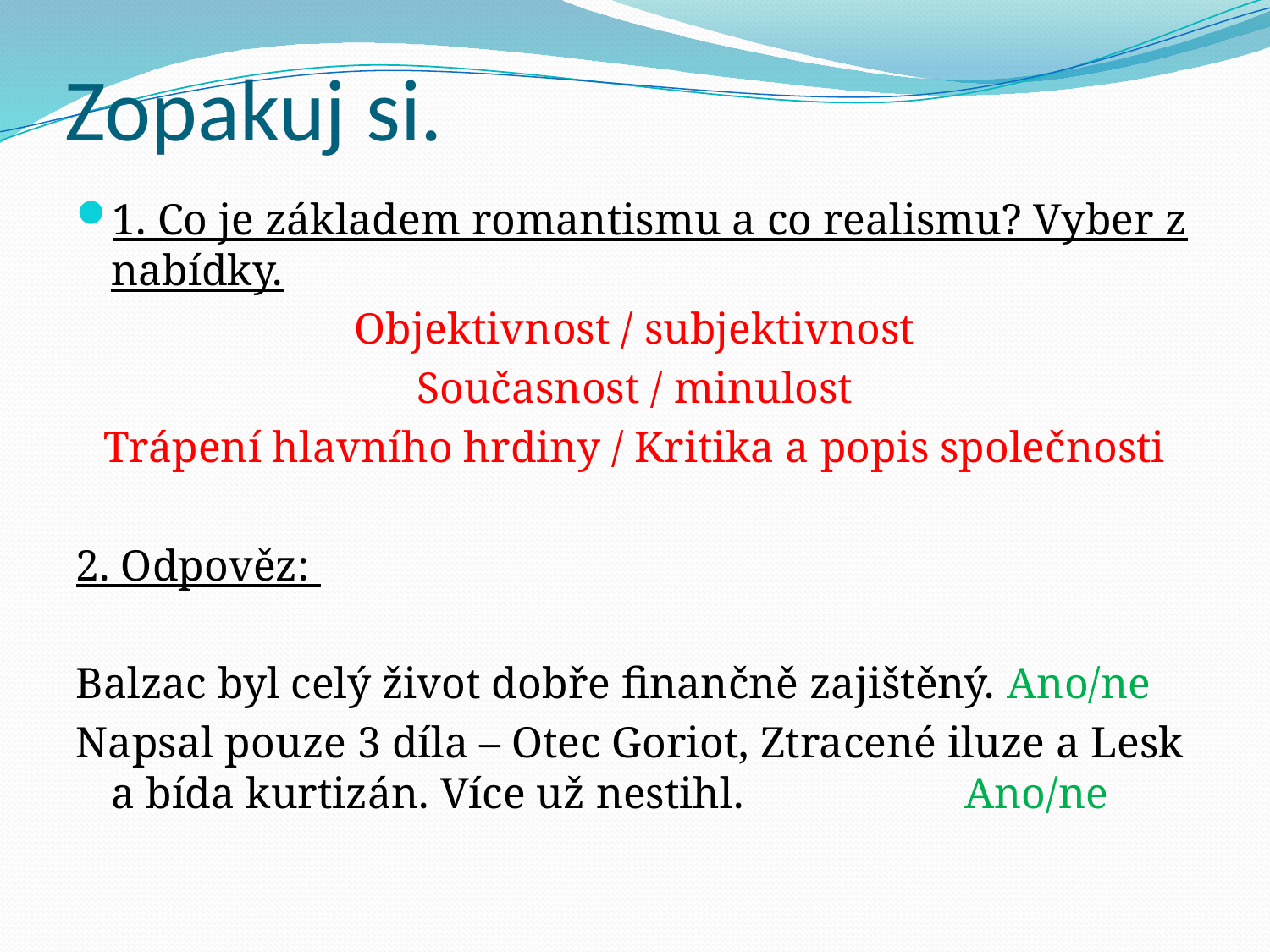

# Zopakuj si.
1. Co je základem romantismu a co realismu? Vyber z nabídky.
Objektivnost / subjektivnost
Současnost / minulost
Trápení hlavního hrdiny / Kritika a popis společnosti

2. Odpověz:

Balzac byl celý život dobře finančně zajištěný. Ano/ne
Napsal pouze 3 díla – Otec Goriot, Ztracené iluze a Lesk a bída kurtizán. Více už nestihl.                    Ano/ne